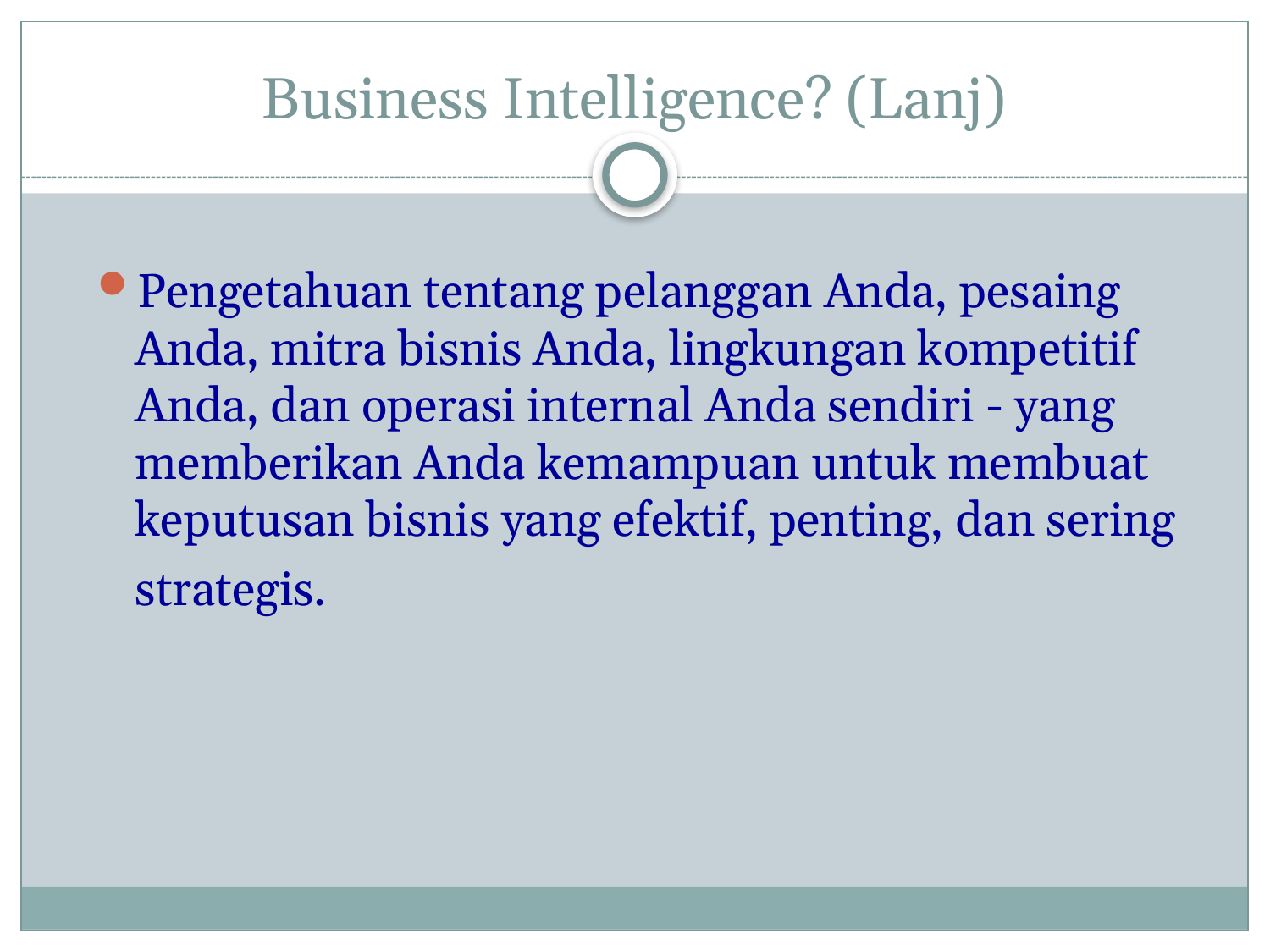

# Business Intelligence? (Lanj)
Pengetahuan tentang pelanggan Anda, pesaing Anda, mitra bisnis Anda, lingkungan kompetitif Anda, dan operasi internal Anda sendiri - yang memberikan Anda kemampuan untuk membuat keputusan bisnis yang efektif, penting, dan sering strategis.